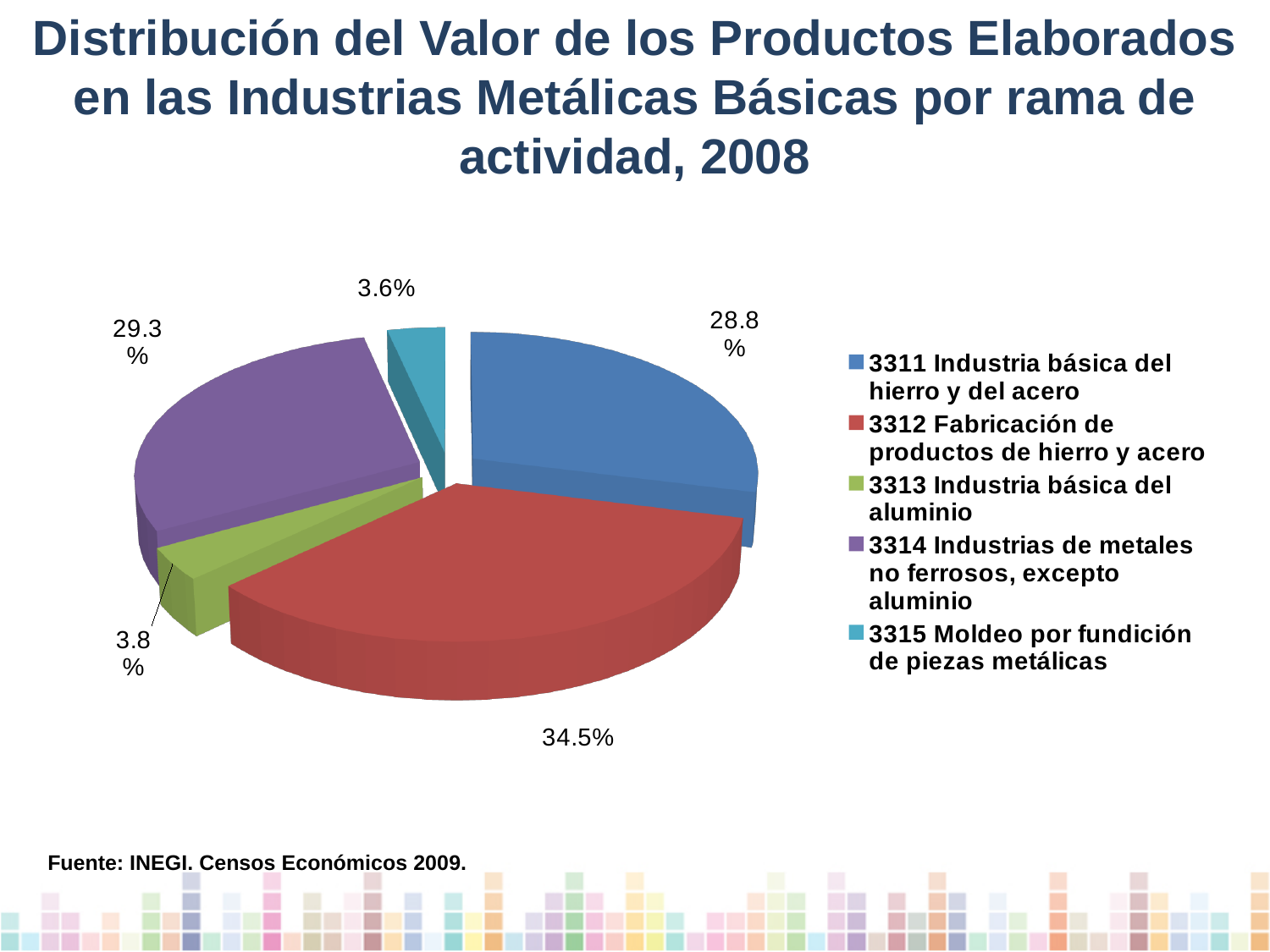

Distribución del Valor de los Productos Elaborados en las Industrias Metálicas Básicas por rama de actividad, 2008

[unsupported chart]

Fuente: INEGI. Censos Económicos 2009.